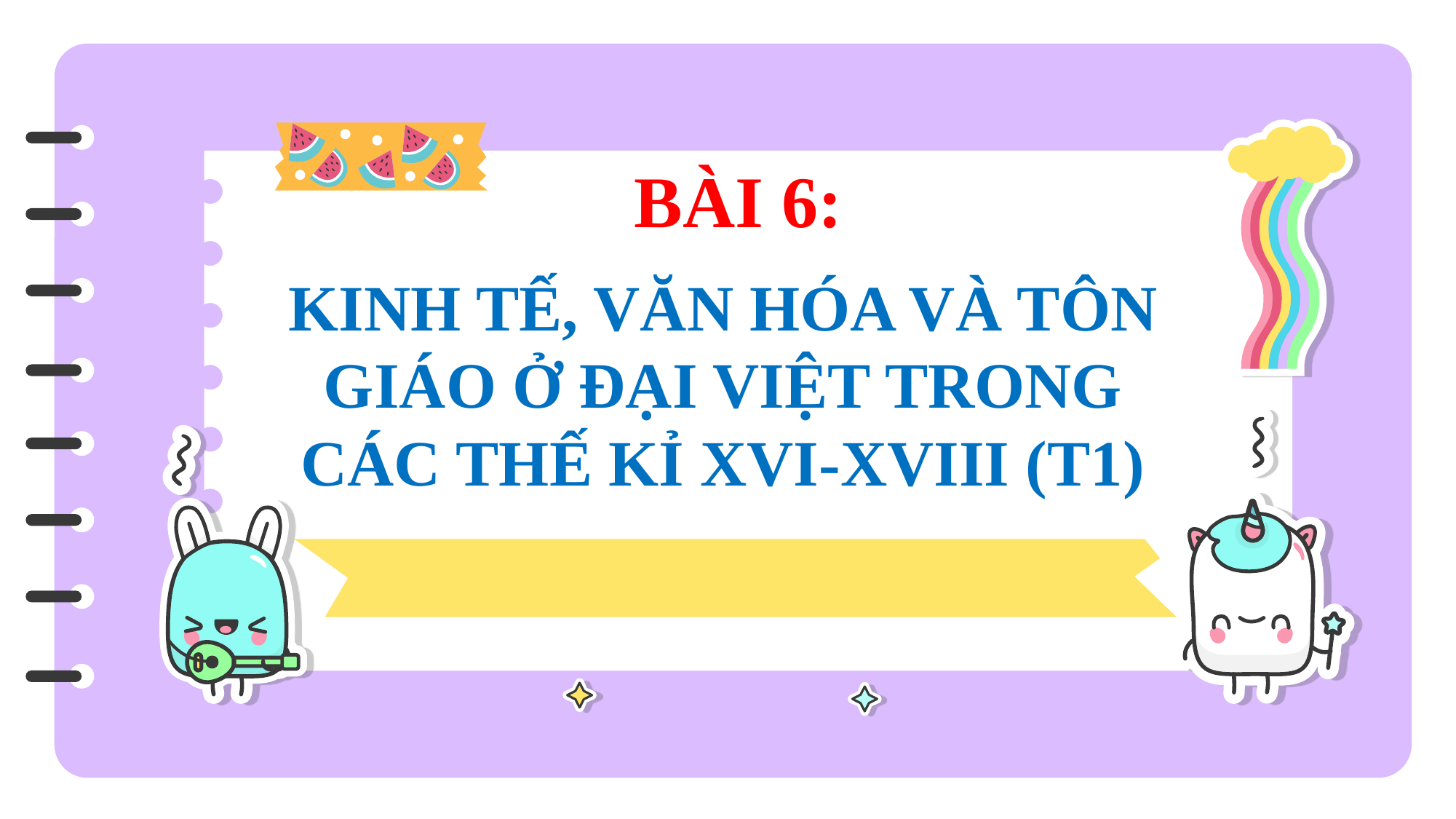

BÀI 6:
KINH TẾ, VĂN HÓA VÀ TÔN GIÁO Ở ĐẠI VIỆT TRONG CÁC THẾ KỈ XVI-XVIII (T1)